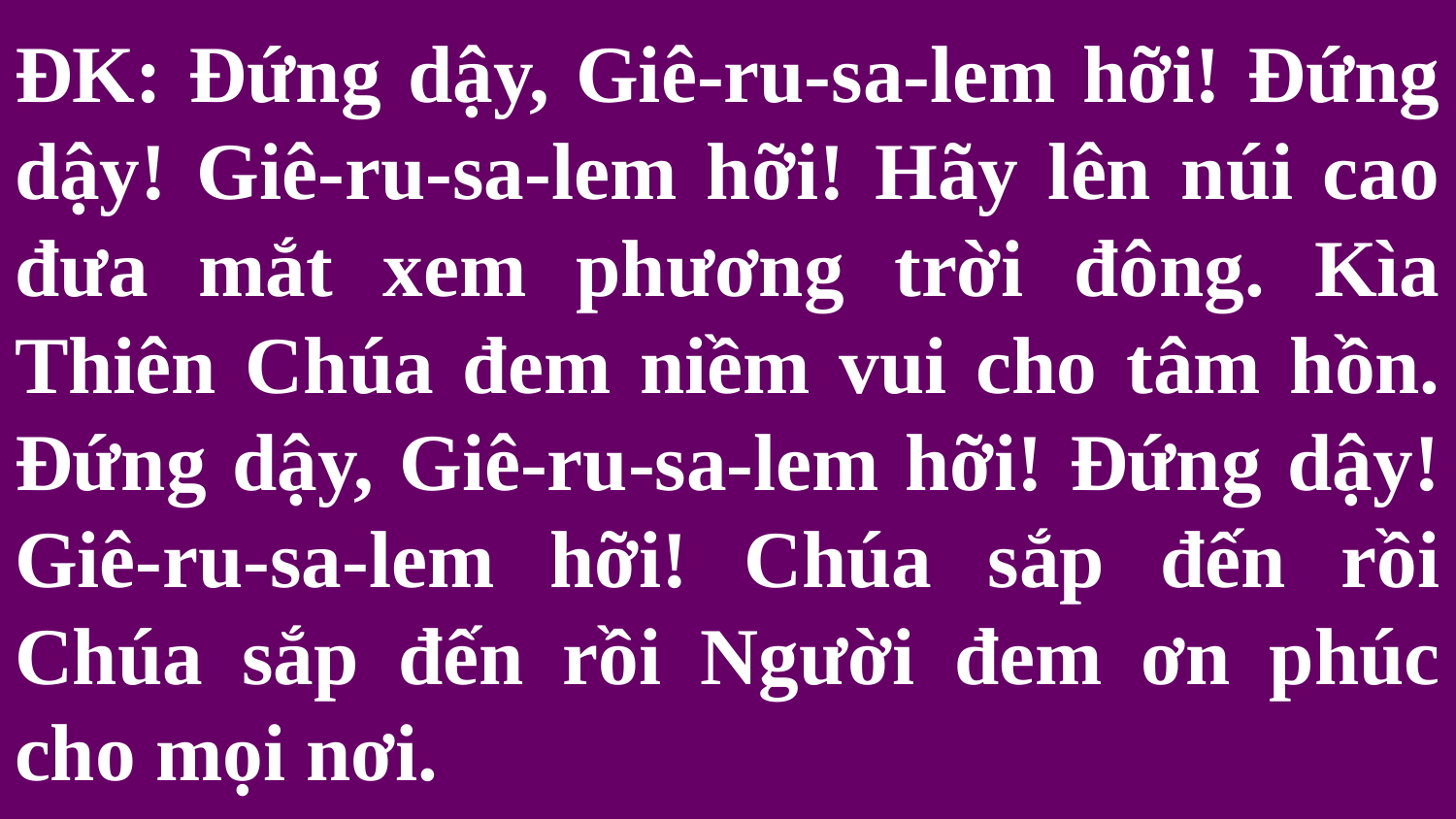

# ĐK: Đứng dậy, Giê-ru-sa-lem hỡi! Đứng dậy! Giê-ru-sa-lem hỡi! Hãy lên núi cao đưa mắt xem phương trời đông. Kìa Thiên Chúa đem niềm vui cho tâm hồn. Đứng dậy, Giê-ru-sa-lem hỡi! Đứng dậy! Giê-ru-sa-lem hỡi! Chúa sắp đến rồi Chúa sắp đến rồi Người đem ơn phúc cho mọi nơi.